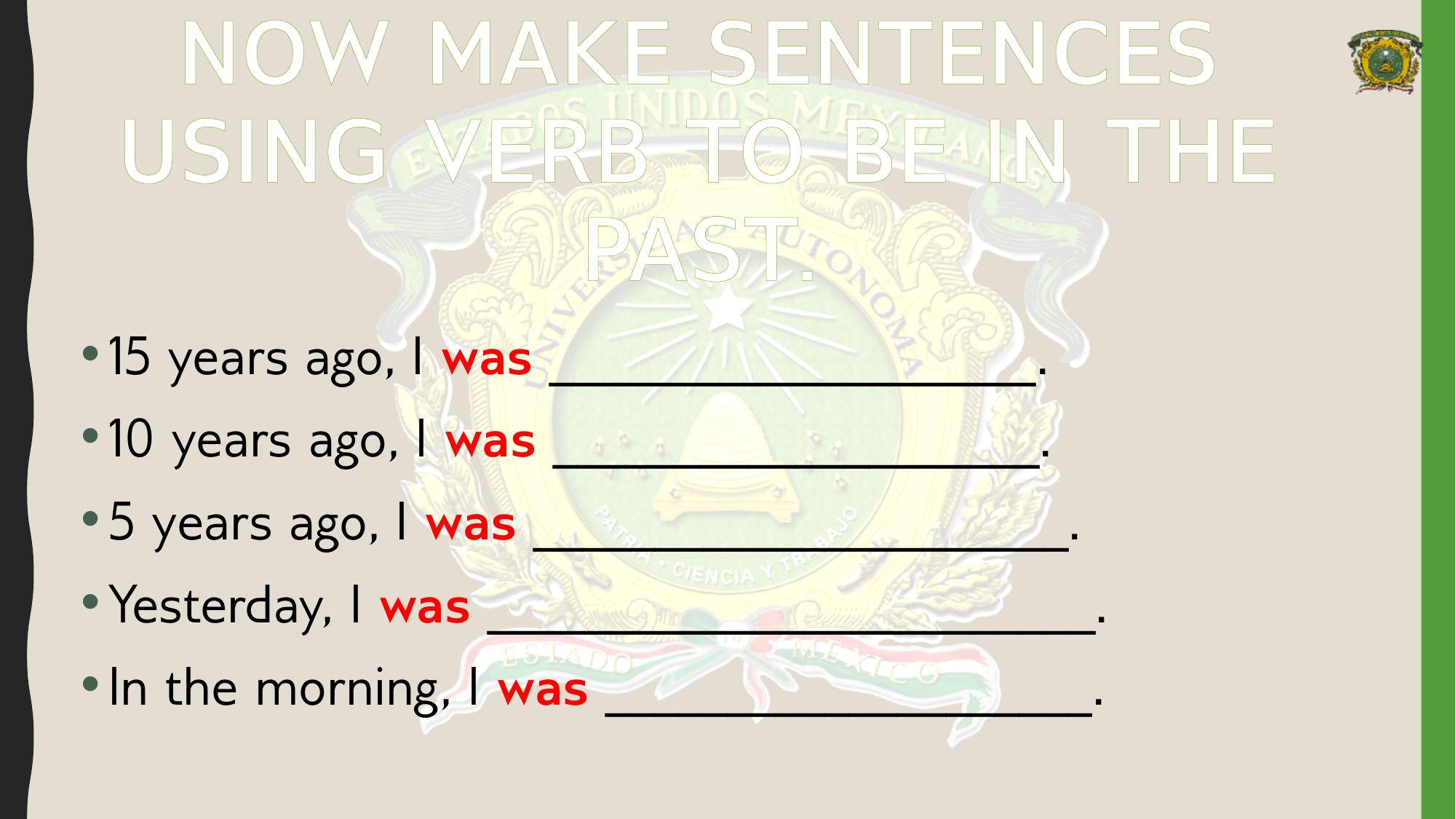

# Now make sentences using VERB TO BE IN THE PAST.
15 years ago, I was ____________________.
10 years ago, I was ____________________.
5 years ago, I was ______________________.
Yesterday, I was _________________________.
In the morning, I was ____________________.